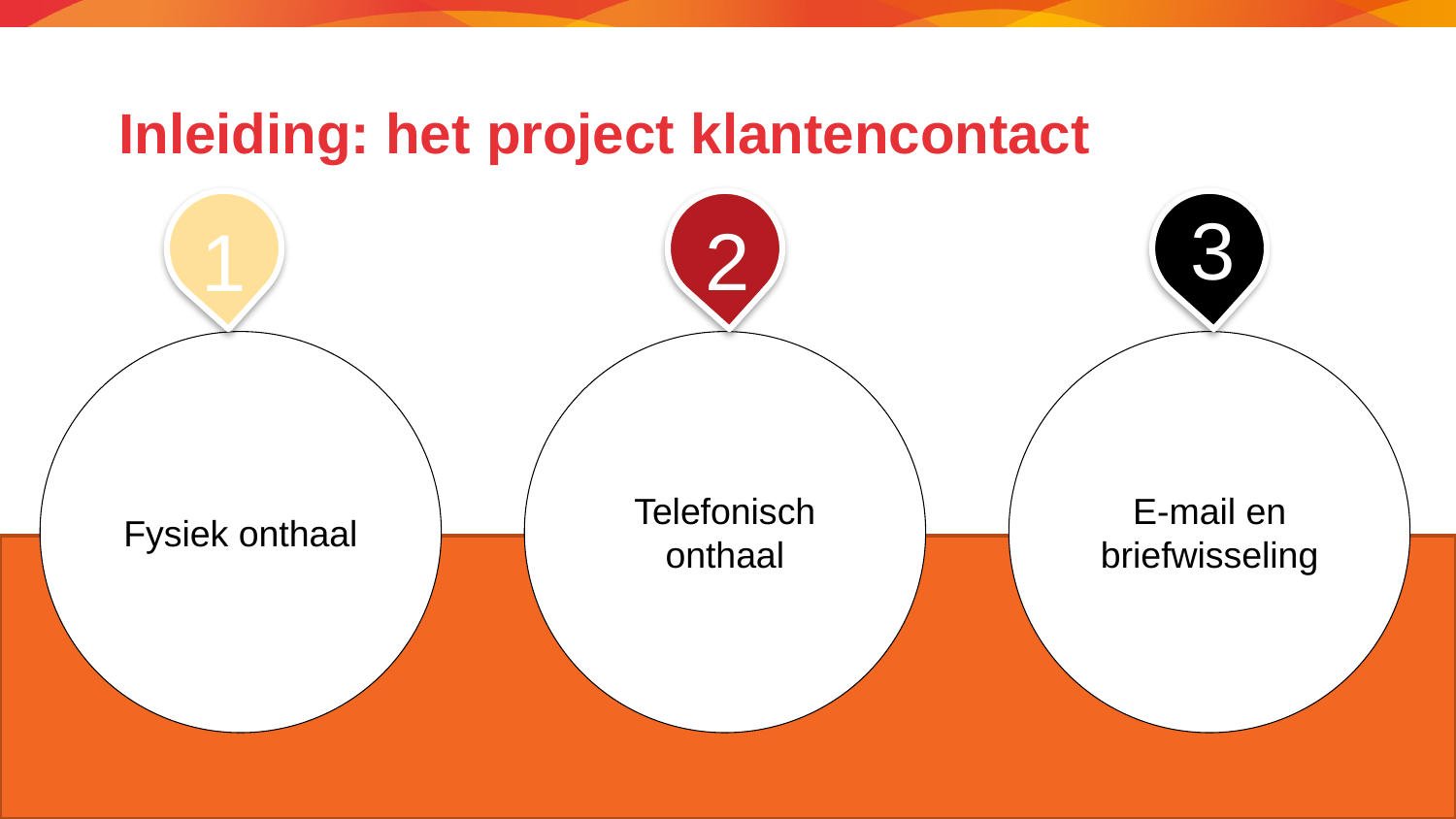

# Inleiding: het project klantencontact

3
2
1
Fysiek onthaal
Telefonisch onthaal
E-mail en briefwisseling